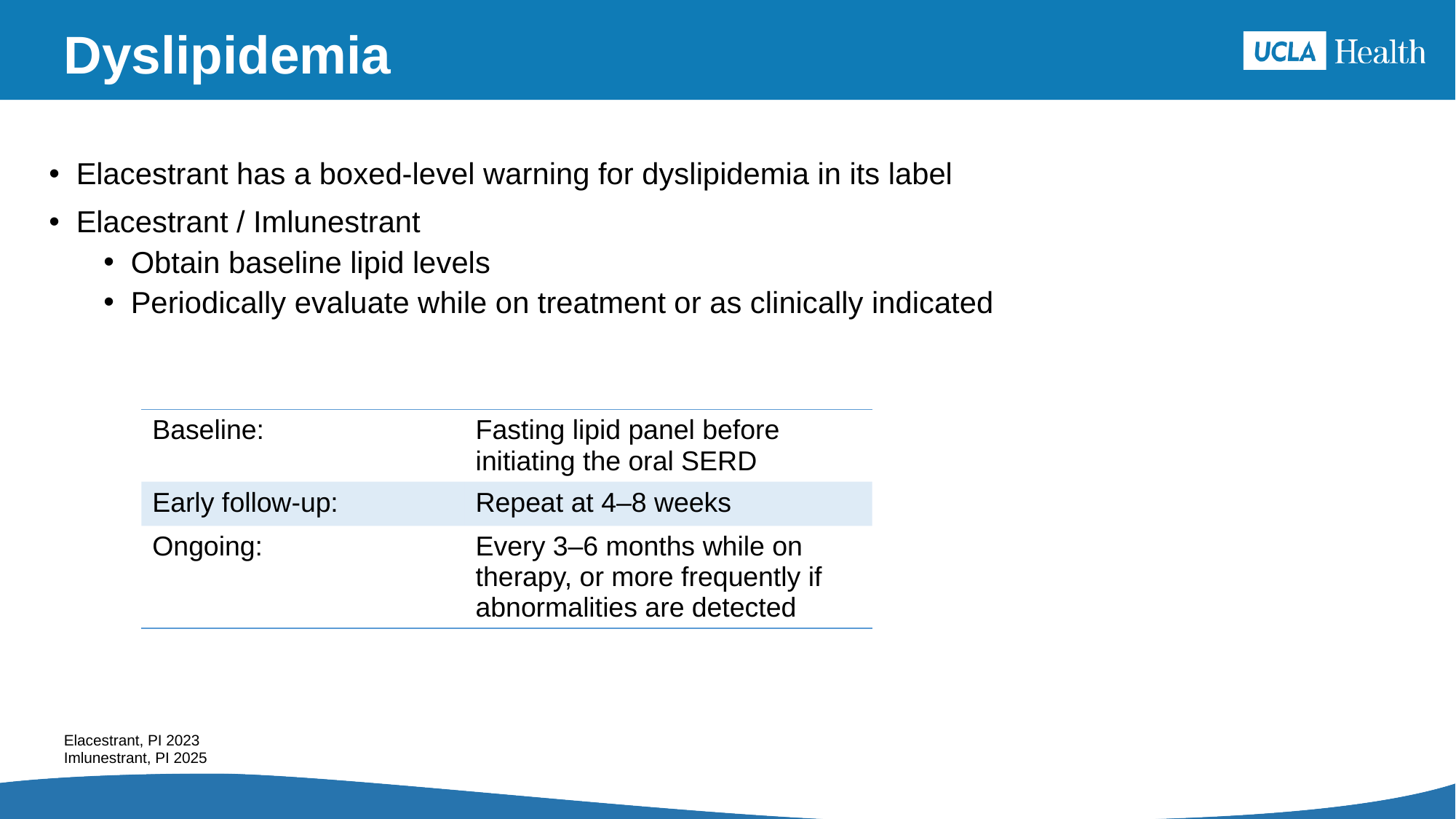

# Dyslipidemia
Elacestrant has a boxed-level warning for dyslipidemia in its label
Elacestrant / Imlunestrant
Obtain baseline lipid levels
Periodically evaluate while on treatment or as clinically indicated

| Baseline: | Fasting lipid panel before initiating the oral SERD |
| --- | --- |
| Early follow-up: | Repeat at 4–8 weeks |
| Ongoing: | Every 3–6 months while on therapy, or more frequently if abnormalities are detected |
Elacestrant, PI 2023
Imlunestrant, PI 2025